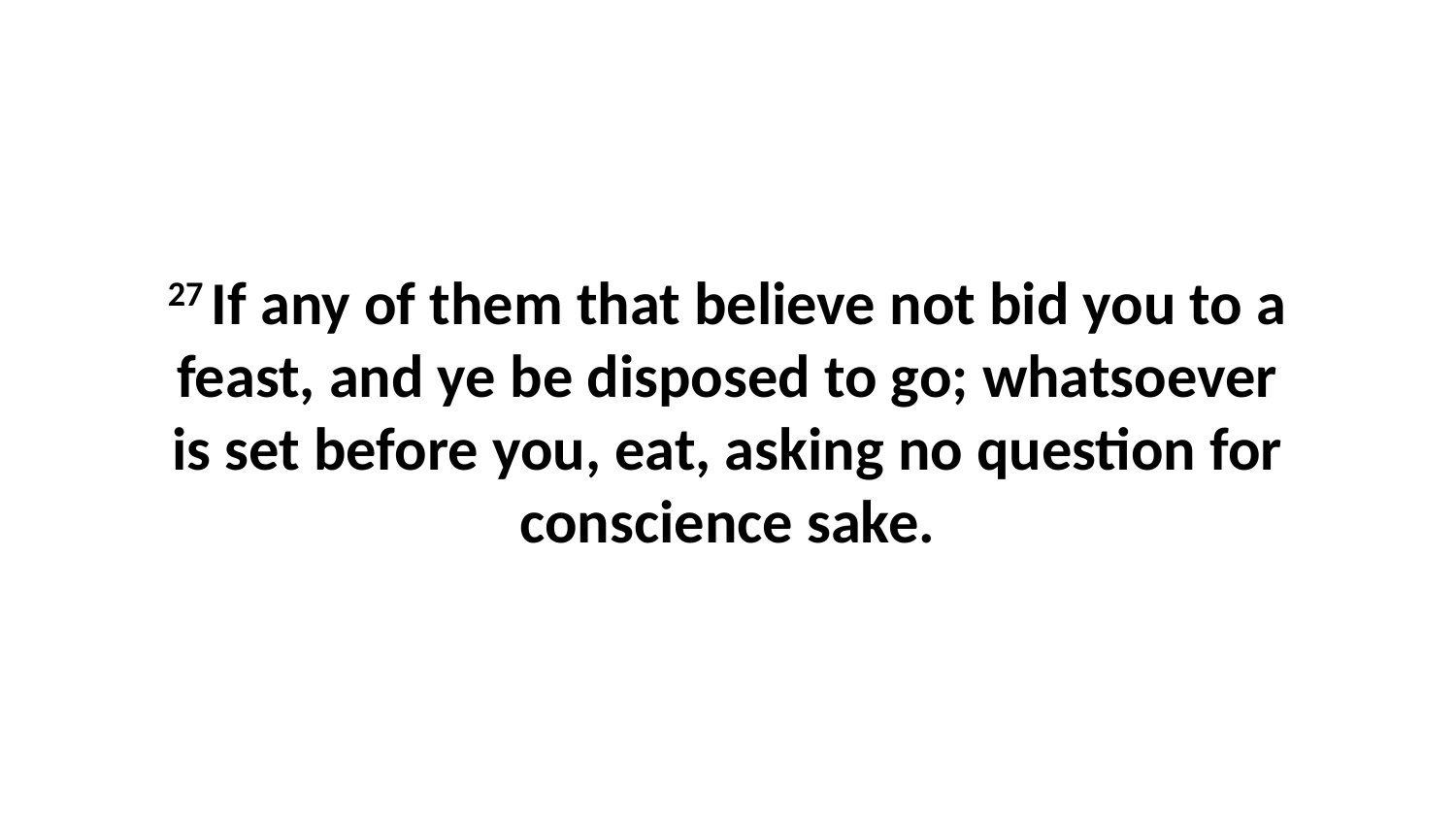

27 If any of them that believe not bid you to a feast, and ye be disposed to go; whatsoever is set before you, eat, asking no question for conscience sake.